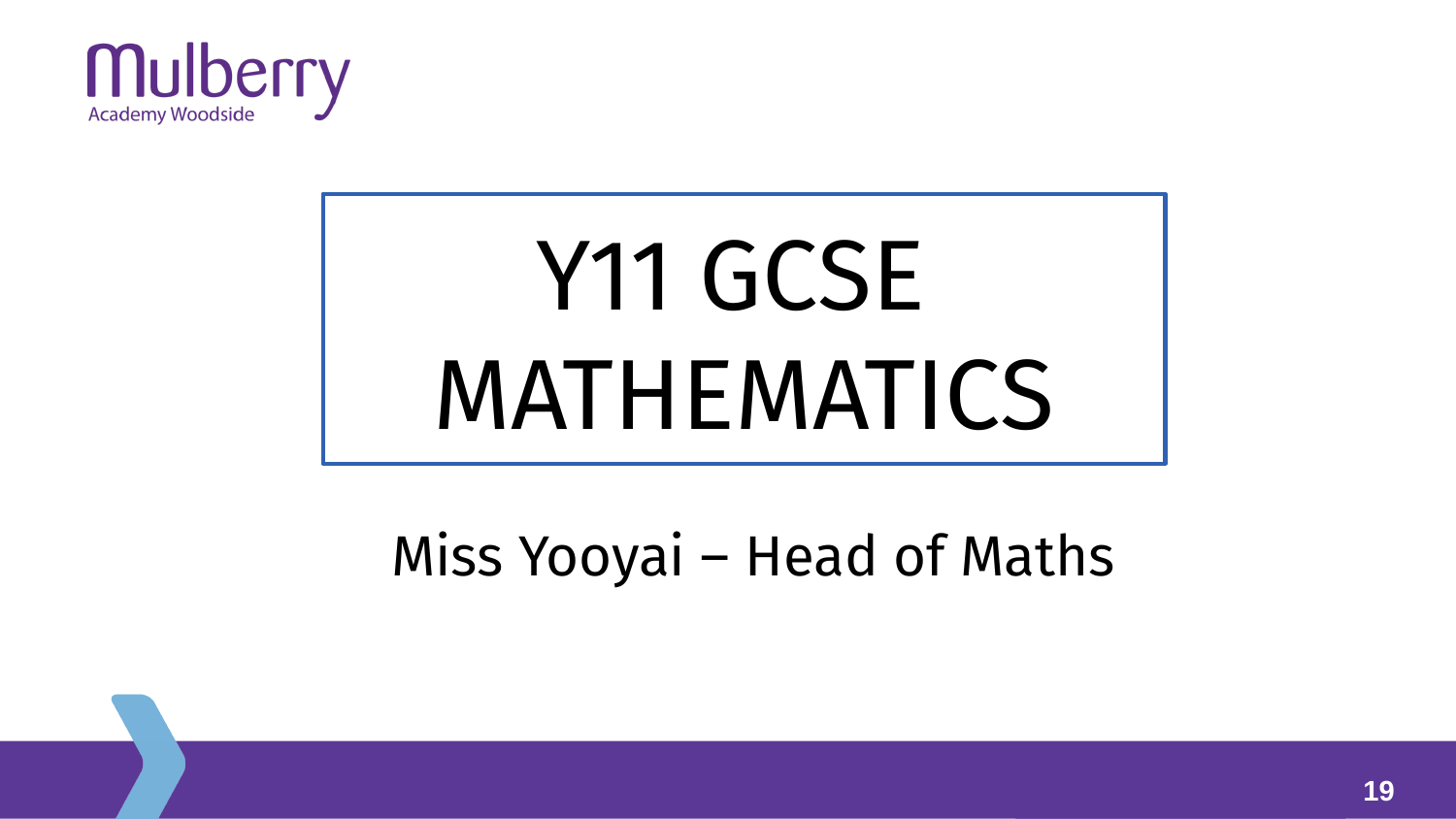

# Y11 GCSE MATHEMATICS
Miss Yooyai – Head of Maths